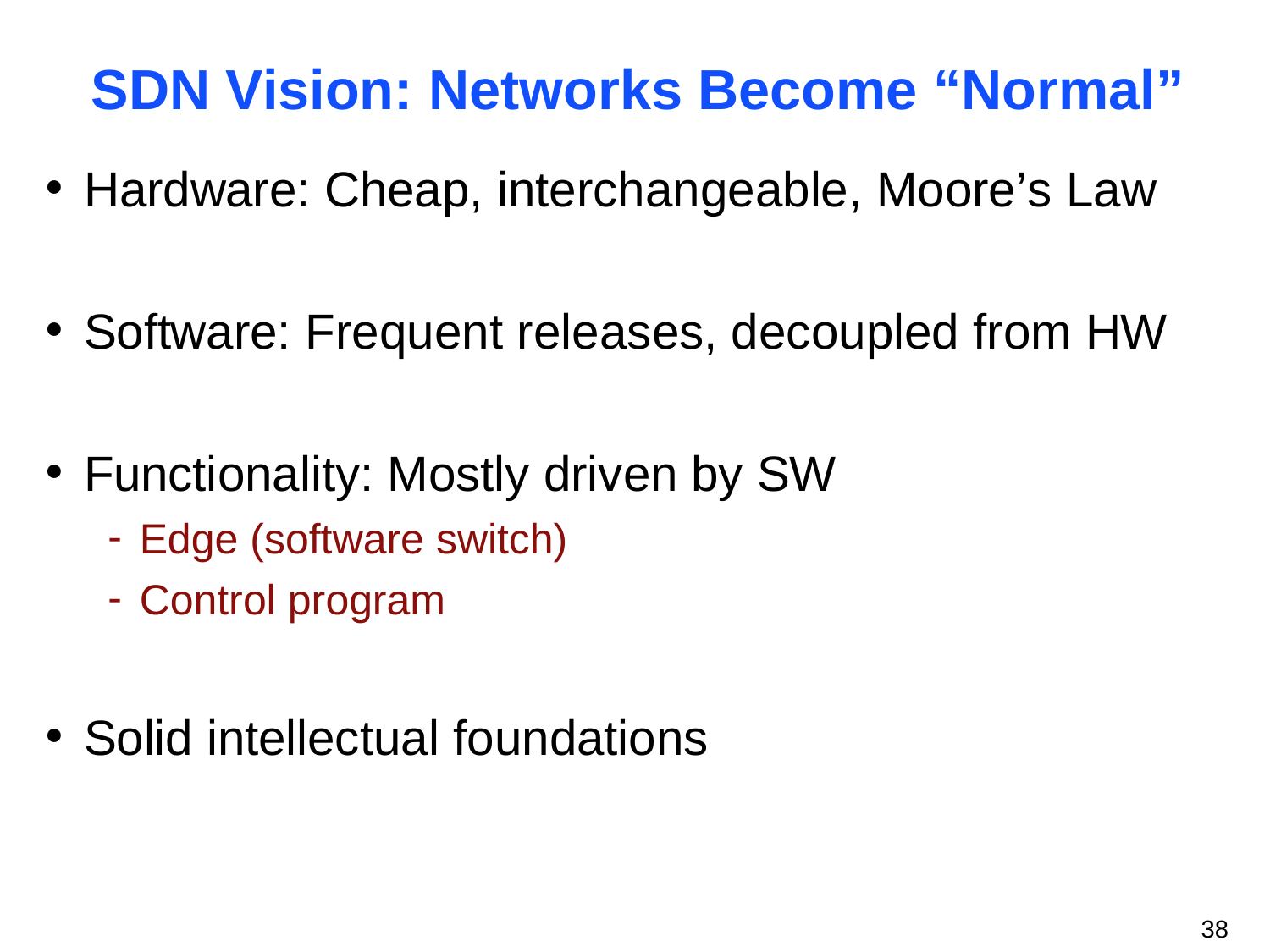

# SDN Vision: Networks Become “Normal”
Hardware: Cheap, interchangeable, Moore’s Law

Software: Frequent releases, decoupled from HW

Functionality: Mostly driven by SW
Edge (software switch)
Control program

Solid intellectual foundations
38